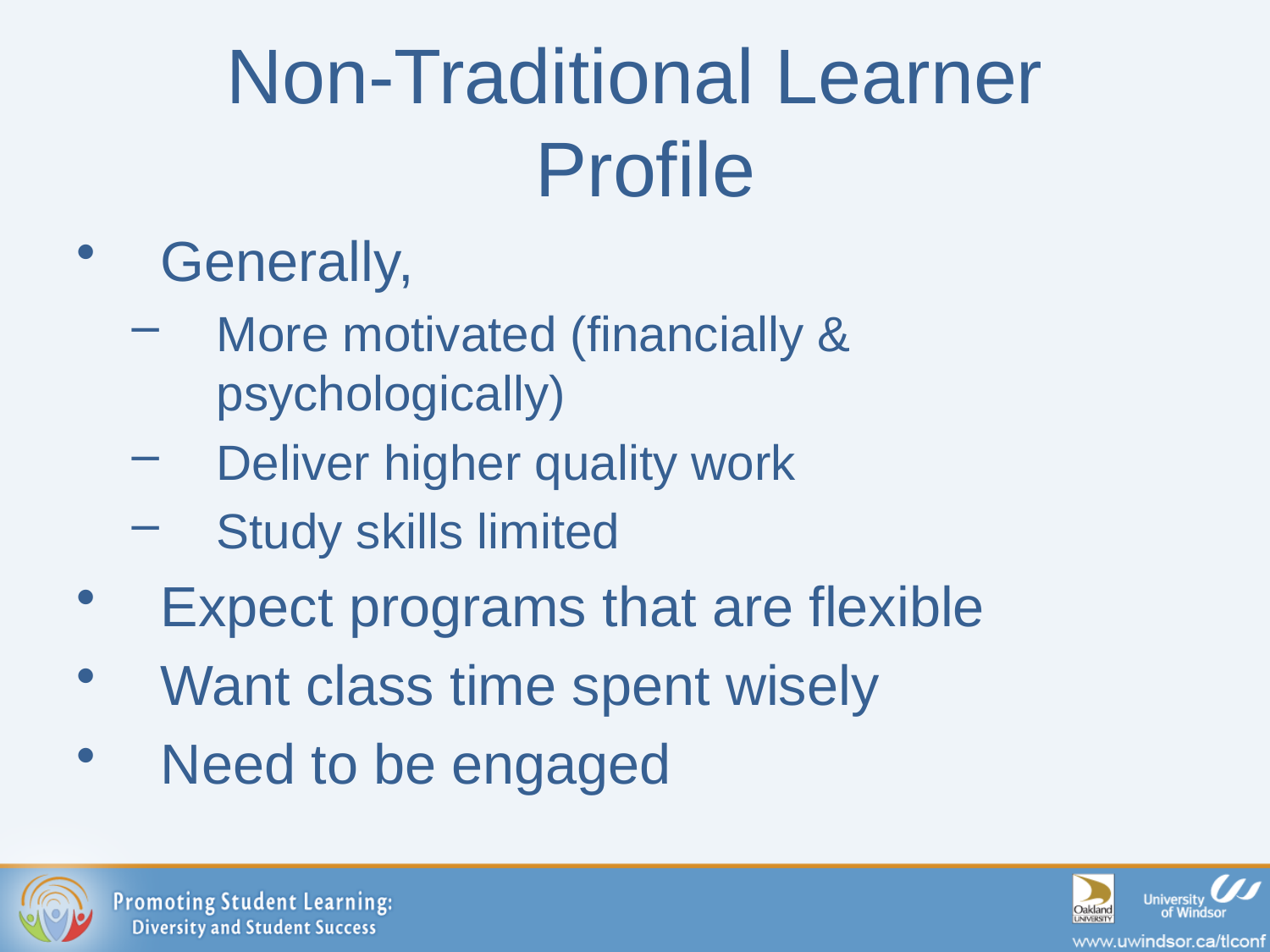

# Non-Traditional Learner Profile
Generally,
More motivated (financially & psychologically)
Deliver higher quality work
Study skills limited
Expect programs that are flexible
Want class time spent wisely
Need to be engaged